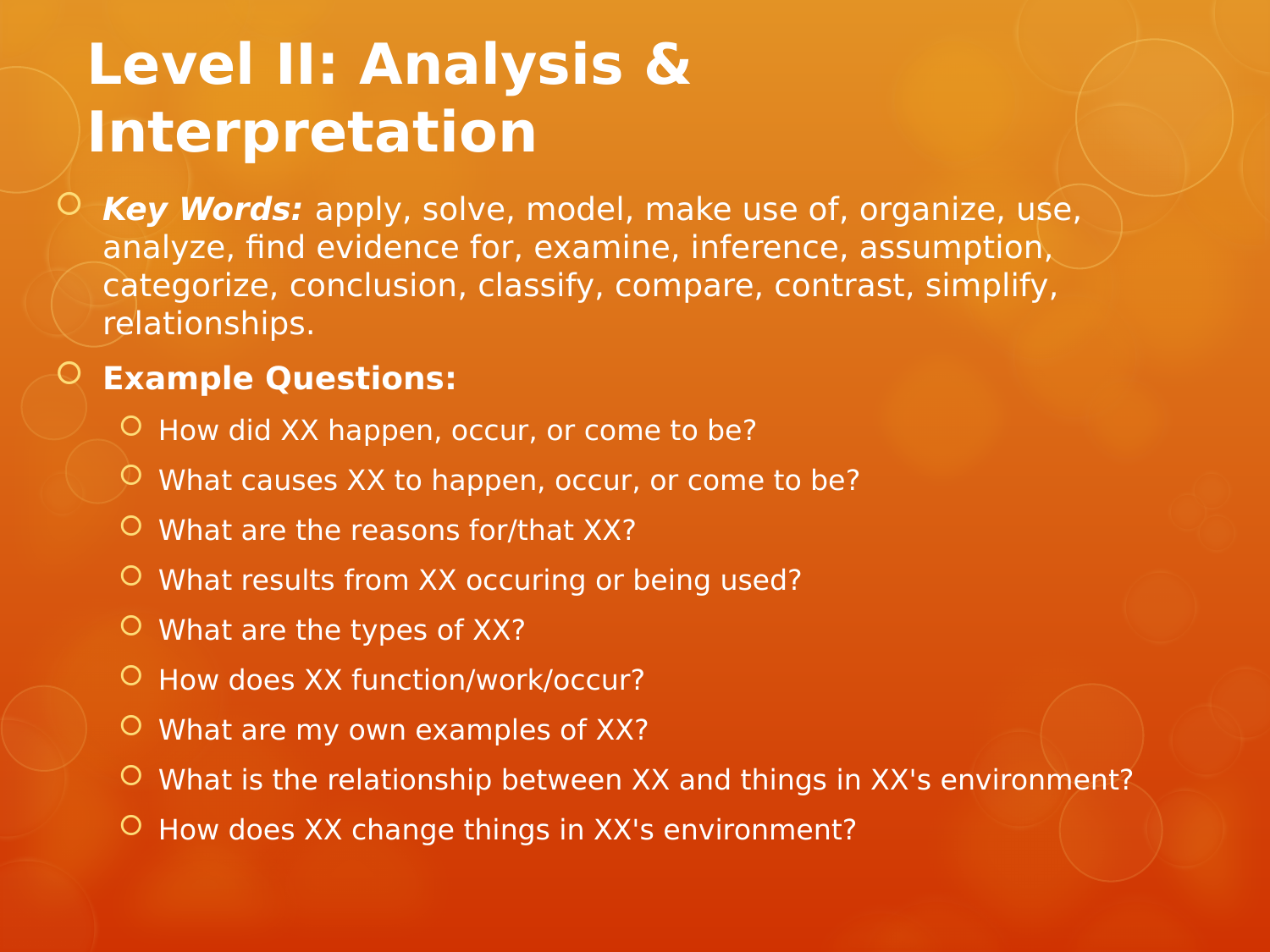

# Level II: Analysis & Interpretation
Key Words: apply, solve, model, make use of, organize, use, analyze, find evidence for, examine, inference, assumption, categorize, conclusion, classify, compare, contrast, simplify, relationships.
Example Questions:
How did XX happen, occur, or come to be?
What causes XX to happen, occur, or come to be?
What are the reasons for/that XX?
What results from XX occuring or being used?
What are the types of XX?
How does XX function/work/occur?
What are my own examples of XX?
What is the relationship between XX and things in XX's environment?
How does XX change things in XX's environment?